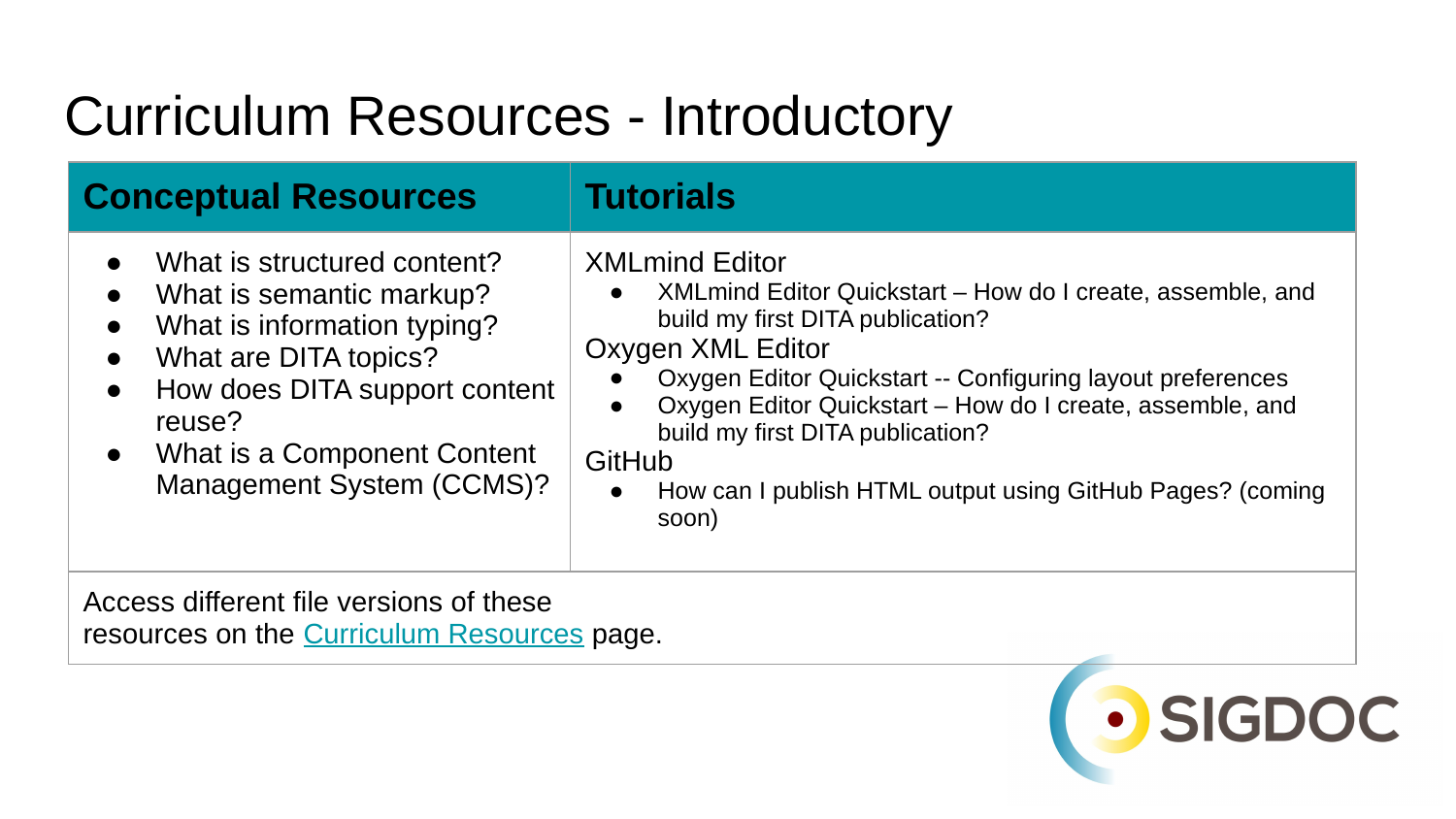

# Curriculum Resources - Introductory
| Conceptual Resources | Tutorials |
| --- | --- |
| What is structured content? What is semantic markup? What is information typing? What are DITA topics? How does DITA support content reuse? What is a Component Content Management System (CCMS)? | XMLmind Editor XMLmind Editor Quickstart – How do I create, assemble, and build my first DITA publication? Oxygen XML Editor Oxygen Editor Quickstart -- Configuring layout preferences Oxygen Editor Quickstart – How do I create, assemble, and build my first DITA publication? GitHub How can I publish HTML output using GitHub Pages? (coming soon) |
| Access different file versions of these resources on the Curriculum Resources page. |  |